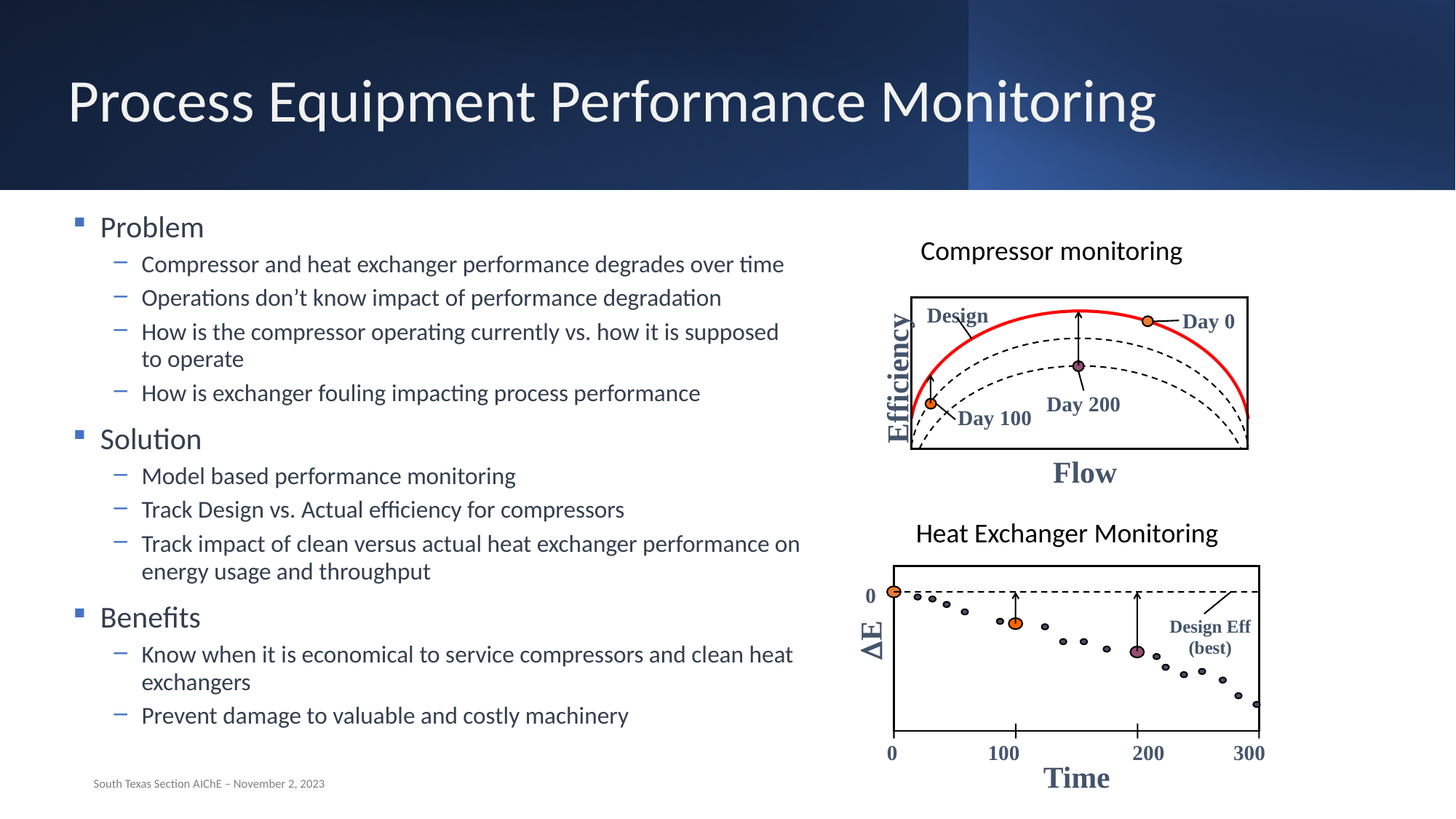

# Process Equipment Performance Monitoring
Problem
Compressor and heat exchanger performance degrades over time
Operations don’t know impact of performance degradation
How is the compressor operating currently vs. how it is supposed to operate
How is exchanger fouling impacting process performance
Solution
Model based performance monitoring
Track Design vs. Actual efficiency for compressors
Track impact of clean versus actual heat exchanger performance on energy usage and throughput
Benefits
Know when it is economical to service compressors and clean heat exchangers
Prevent damage to valuable and costly machinery
Compressor monitoring
Design

Day 0

Efficiency

Day 200

Day 100
Flow
Heat Exchanger Monitoring

0

Design Eff
(best)

ΔE

0
100
200
300
Time
South Texas Section AIChE – November 2, 2023